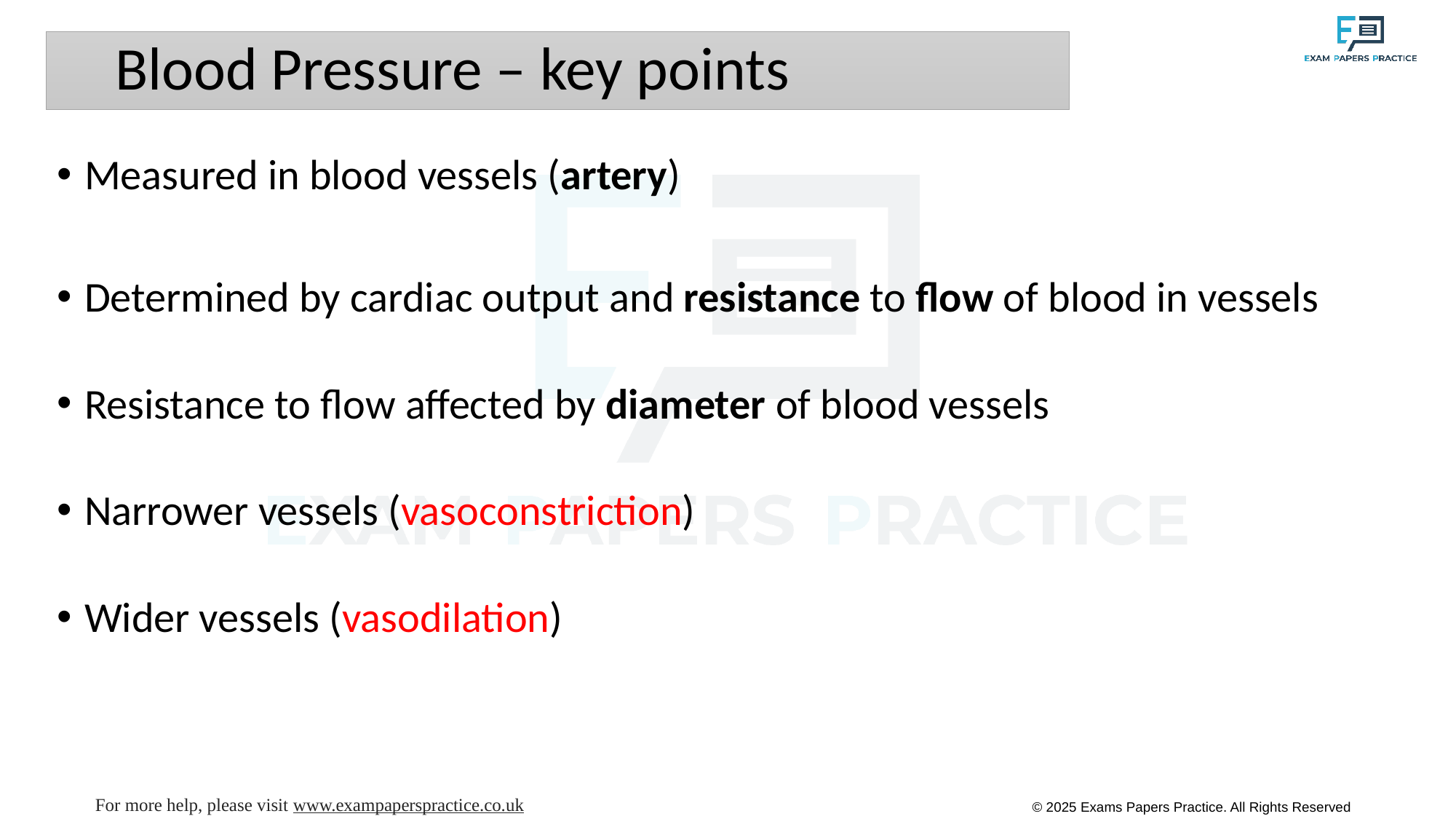

# Blood Pressure – key points
Measured in blood vessels (artery)

Determined by cardiac output and resistance to flow of blood in vessels
Resistance to flow affected by diameter of blood vessels
Narrower vessels (vasoconstriction)
Wider vessels (vasodilation)